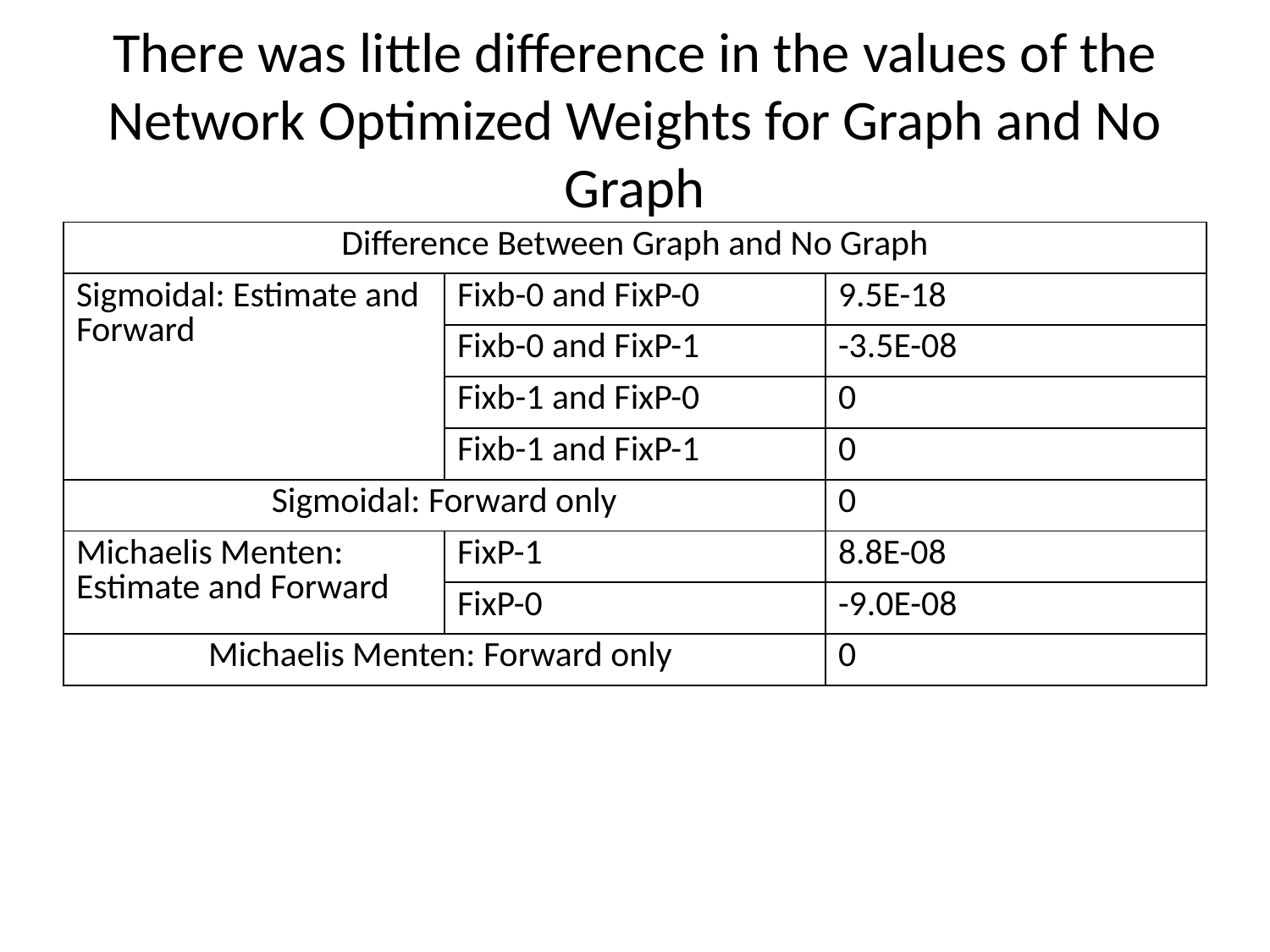

# There was little difference in the values of the Network Optimized Weights for Graph and No Graph
| Difference Between Graph and No Graph |  |  |
| --- | --- | --- |
| Sigmoidal: Estimate and Forward | Fixb-0 and FixP-0 | 9.5E-18 |
|  | Fixb-0 and FixP-1 | -3.5E-08 |
|  | Fixb-1 and FixP-0 | 0 |
|  | Fixb-1 and FixP-1 | 0 |
| Sigmoidal: Forward only |  | 0 |
| Michaelis Menten: Estimate and Forward | FixP-1 | 8.8E-08 |
|  | FixP-0 | -9.0E-08 |
| Michaelis Menten: Forward only |  | 0 |